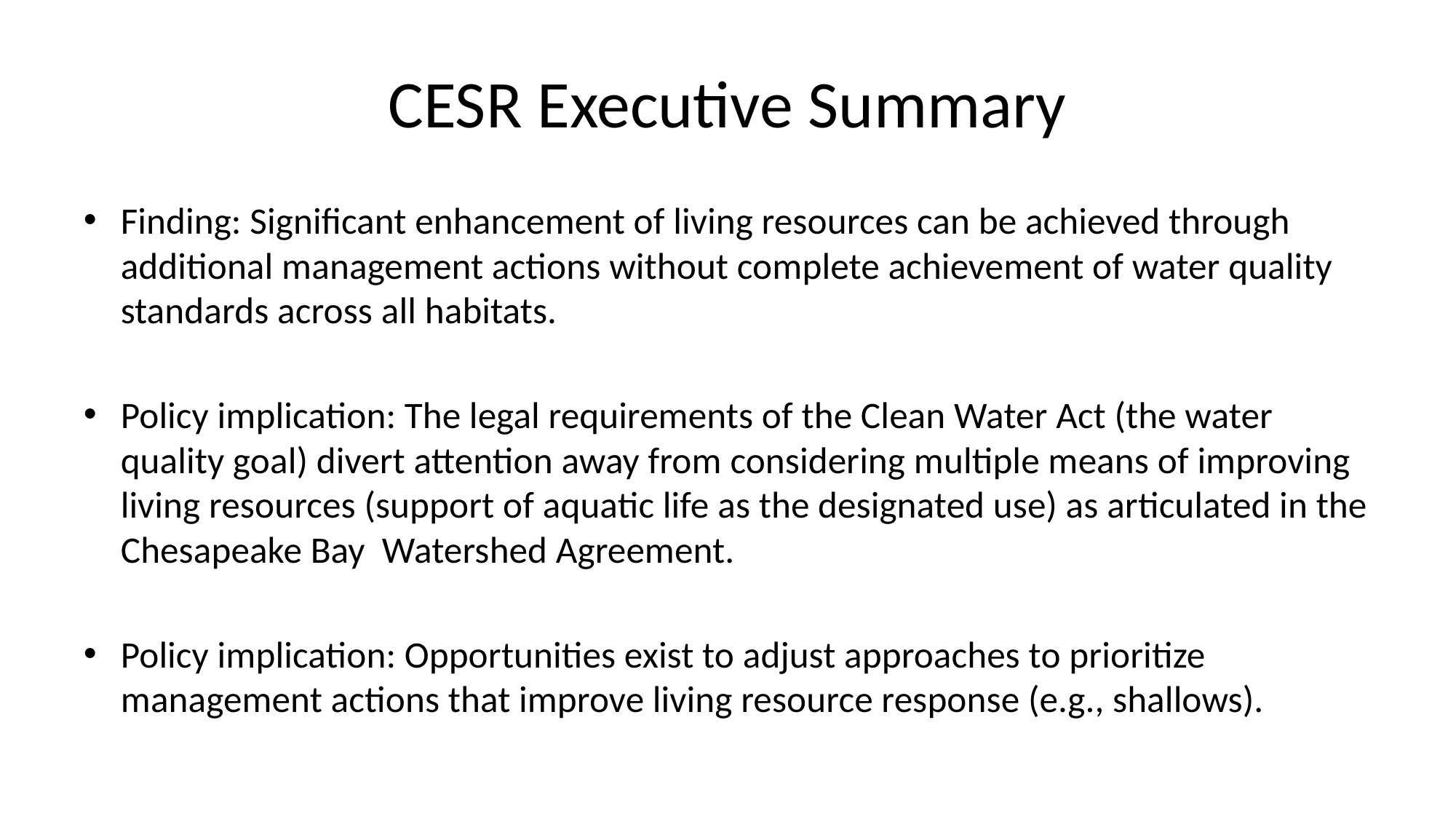

# CESR Executive Summary
Finding: Significant enhancement of living resources can be achieved through additional management actions without complete achievement of water quality standards across all habitats.

Policy implication: The legal requirements of the Clean Water Act (the water quality goal) divert attention away from considering multiple means of improving living resources (support of aquatic life as the designated use) as articulated in the Chesapeake Bay  Watershed Agreement.

Policy implication: Opportunities exist to adjust approaches to prioritize management actions that improve living resource response (e.g., shallows).